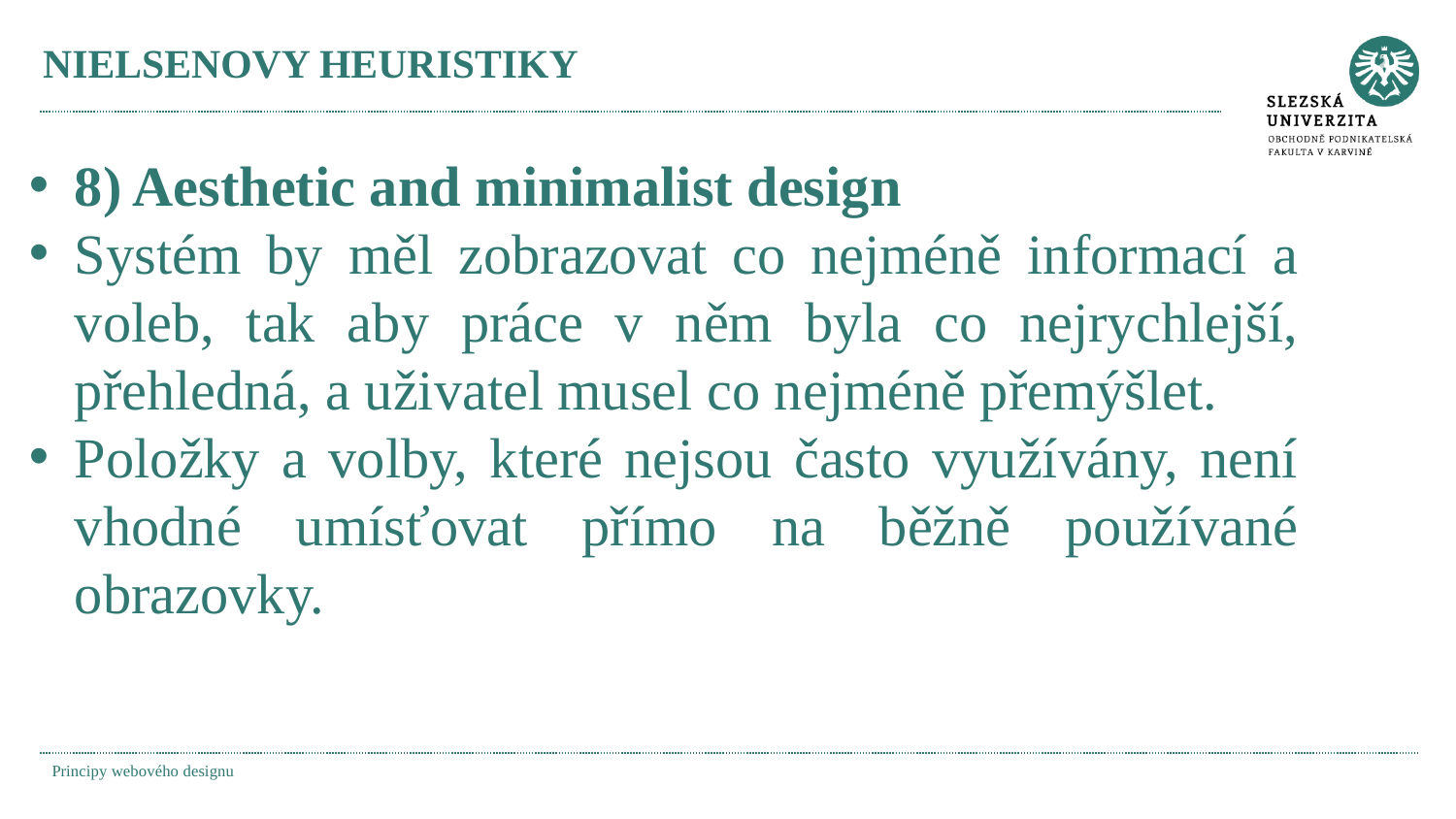

# NIELSENOVY HEURISTIKY
8) Aesthetic and minimalist design
Systém by měl zobrazovat co nejméně informací a voleb, tak aby práce v něm byla co nejrychlejší, přehledná, a uživatel musel co nejméně přemýšlet.
Položky a volby, které nejsou často využívány, není vhodné umísťovat přímo na běžně používané obrazovky.
Principy webového designu